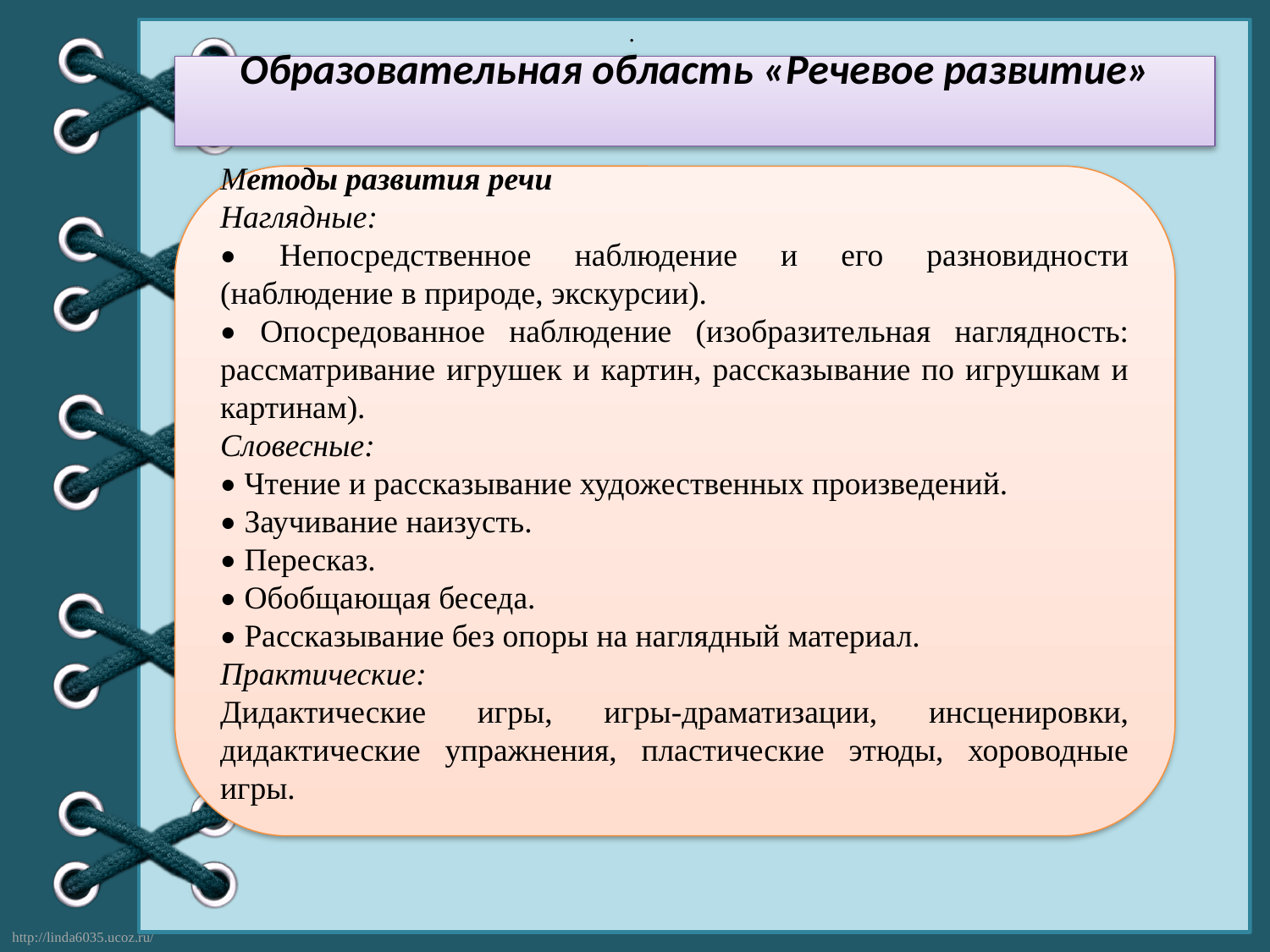

.
Образовательная область «Речевое развитие»

Методы развития речи
Наглядные:
• Непосредственное наблюдение и его разновидности (наблюдение в природе, экскурсии).
• Опосредованное наблюдение (изобразительная наглядность: рассматривание игрушек и картин, рассказывание по игрушкам и картинам).
Словесные:
• Чтение и рассказывание художественных произведений.
• Заучивание наизусть.
• Пересказ.
• Обобщающая беседа.
• Рассказывание без опоры на наглядный материал.
Практические:
Дидактические игры, игры-драматизации, инсценировки, дидактические упражнения, пластические этюды, хороводные игры.